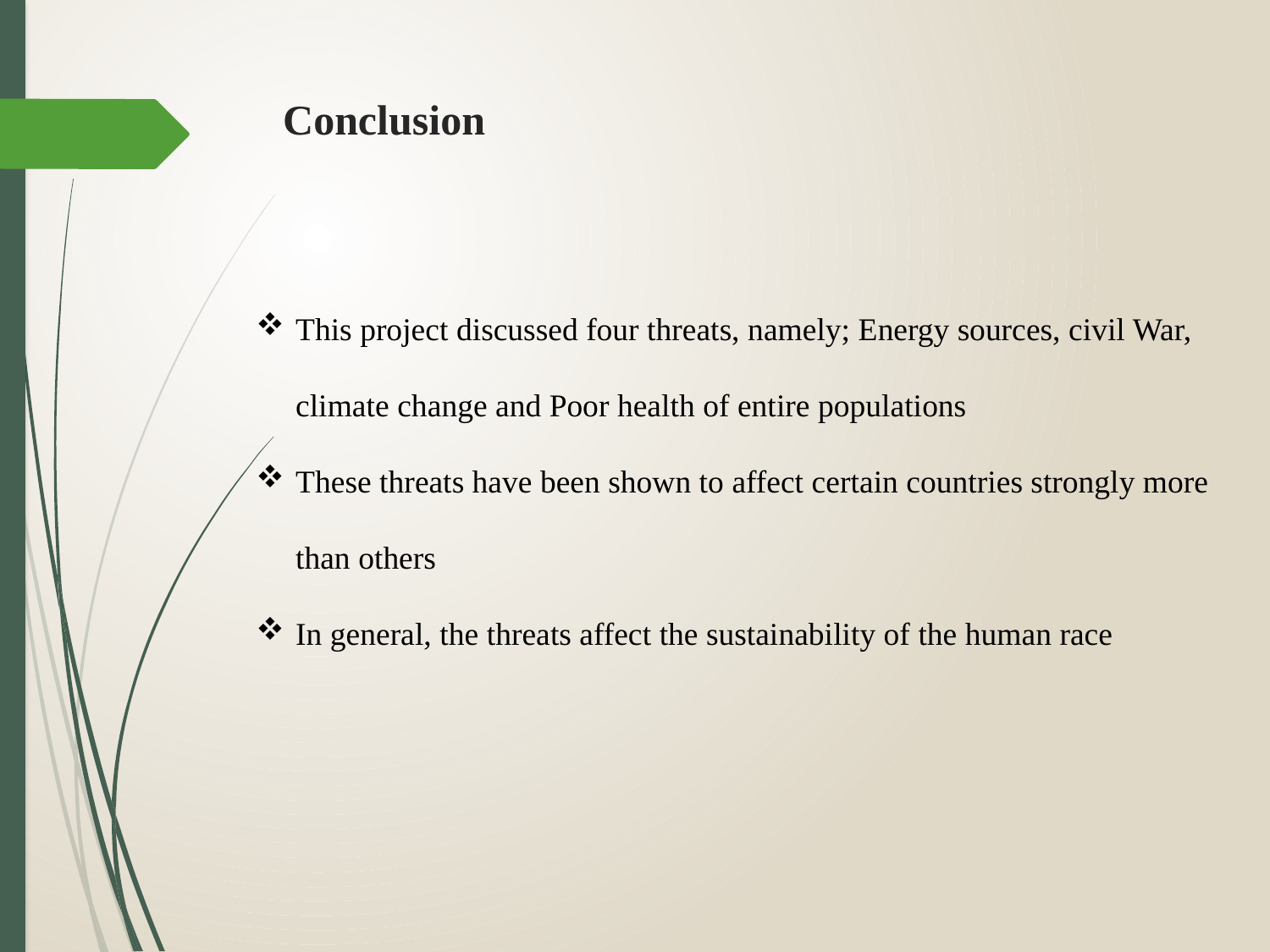

# Conclusion
This project discussed four threats, namely; Energy sources, civil War, climate change and Poor health of entire populations
These threats have been shown to affect certain countries strongly more than others
In general, the threats affect the sustainability of the human race